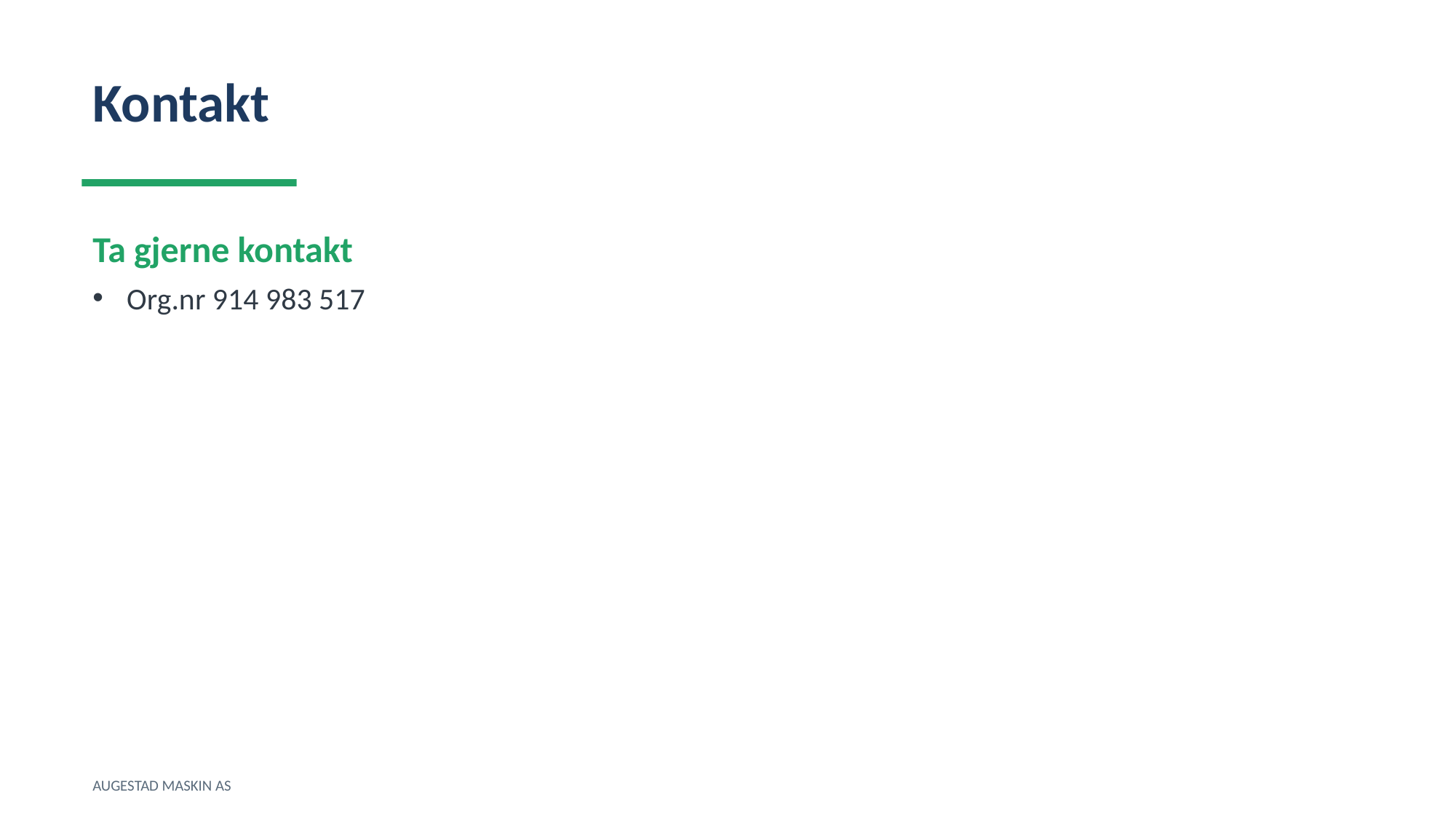

Kontakt

Ta gjerne kontakt
Org.nr 914 983 517
AUGESTAD MASKIN AS